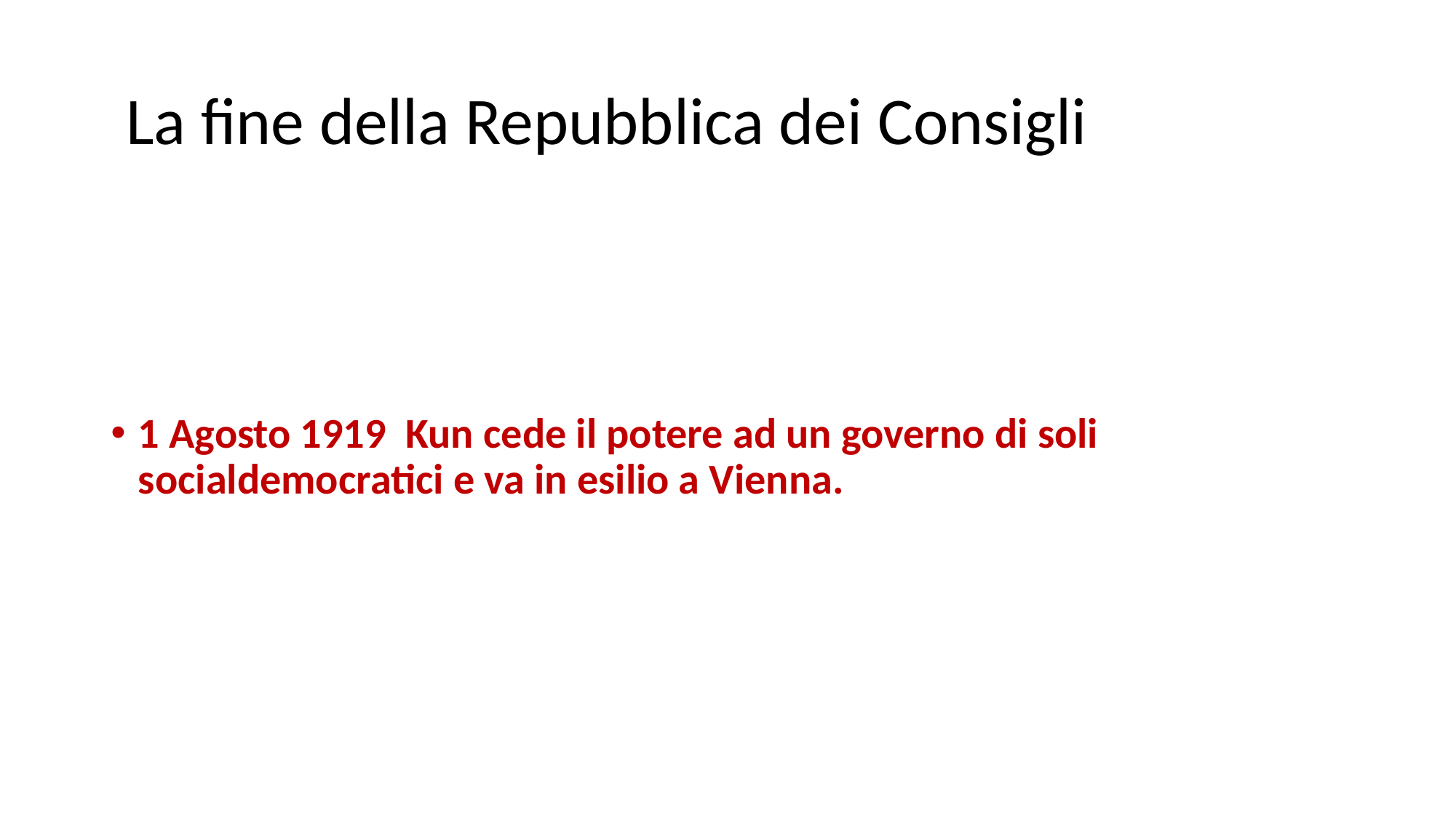

# La fine della Repubblica dei Consigli

1 Agosto 1919  Kun cede il potere ad un governo di soli socialdemocratici e va in esilio a Vienna.